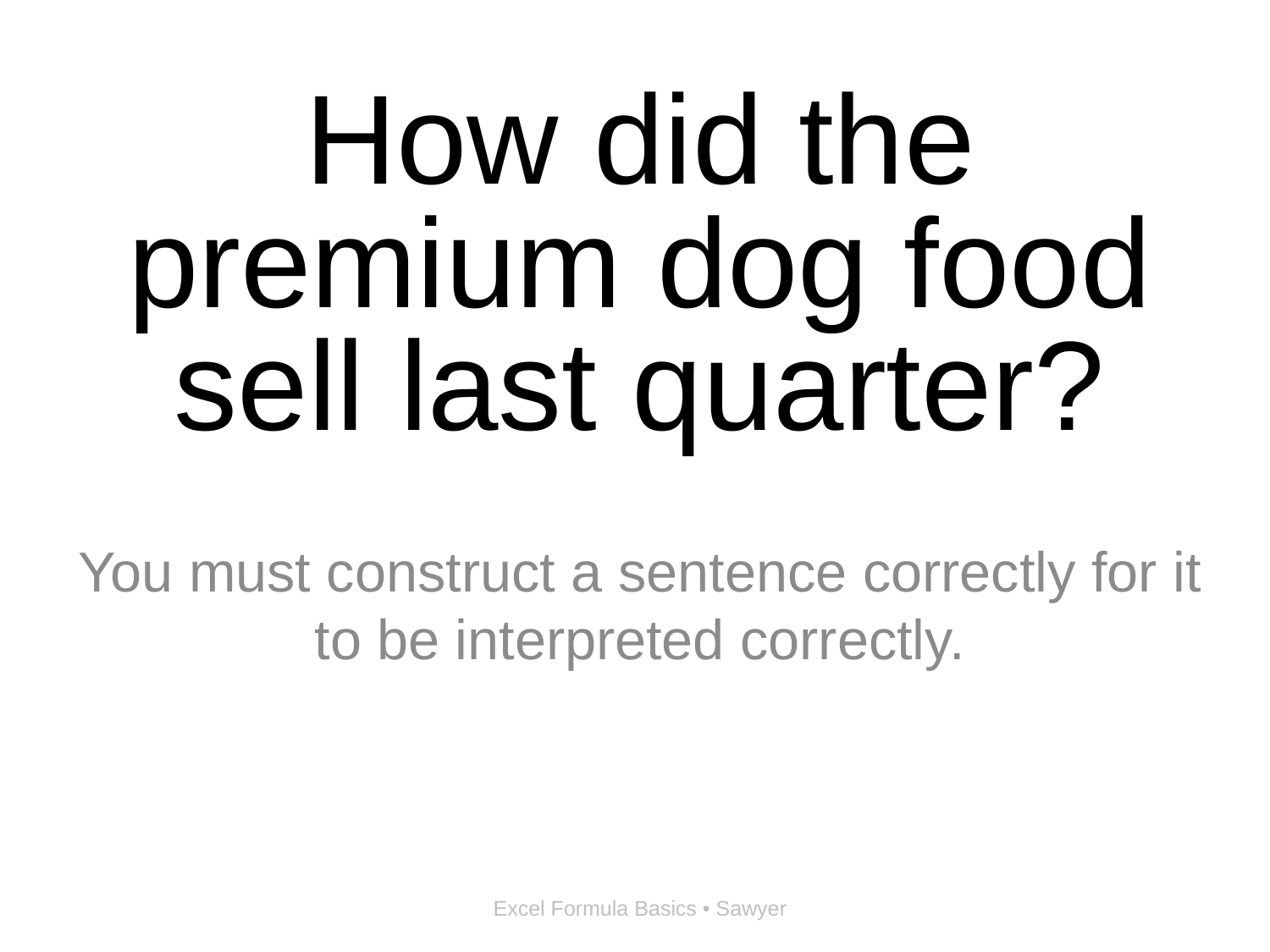

# How did the premium dog food sell last quarter?
You must construct a sentence correctly for it to be interpreted correctly.